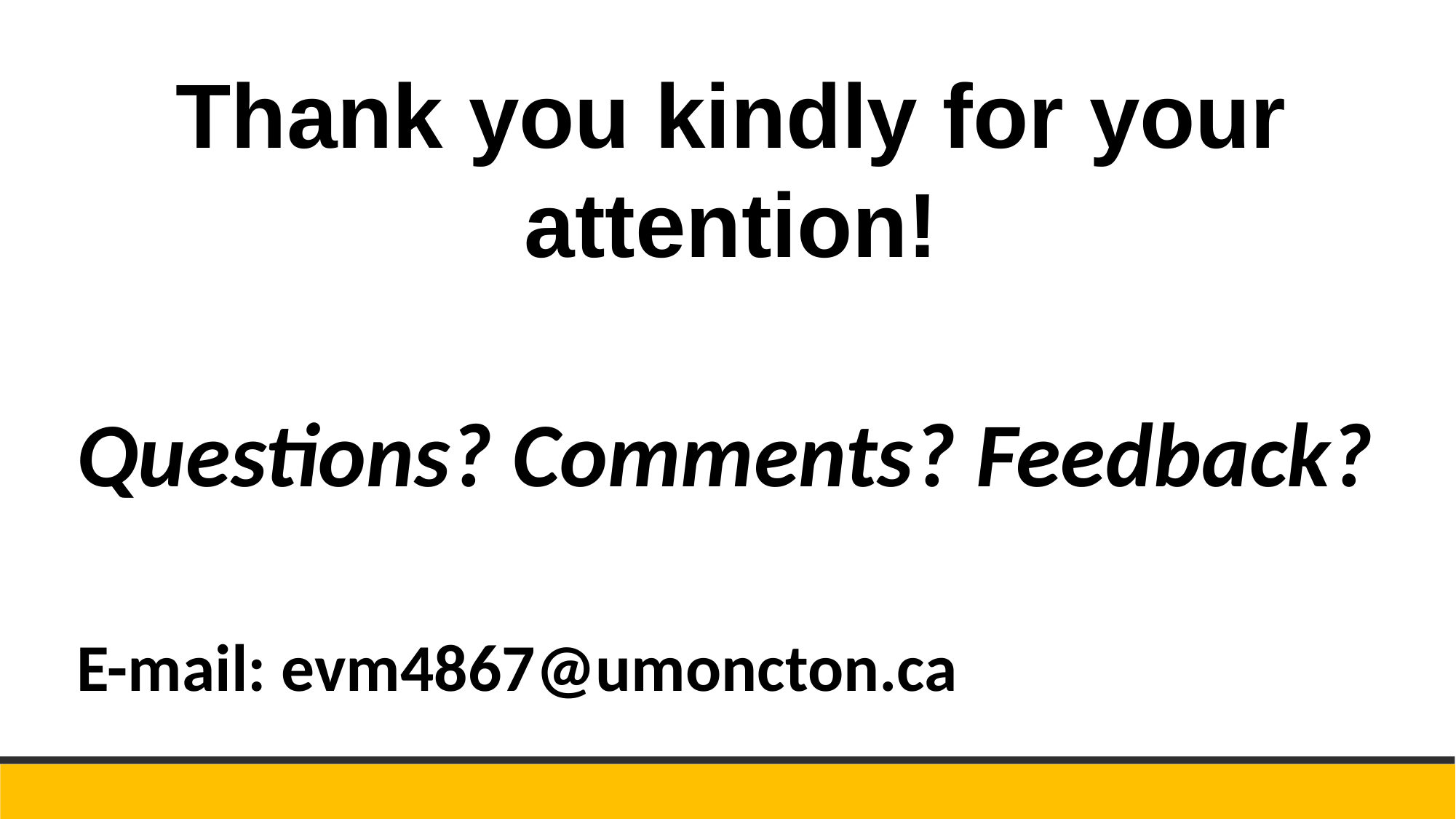

Thank you kindly for your attention!
Questions? Comments? Feedback?
E-mail: evm4867@umoncton.ca